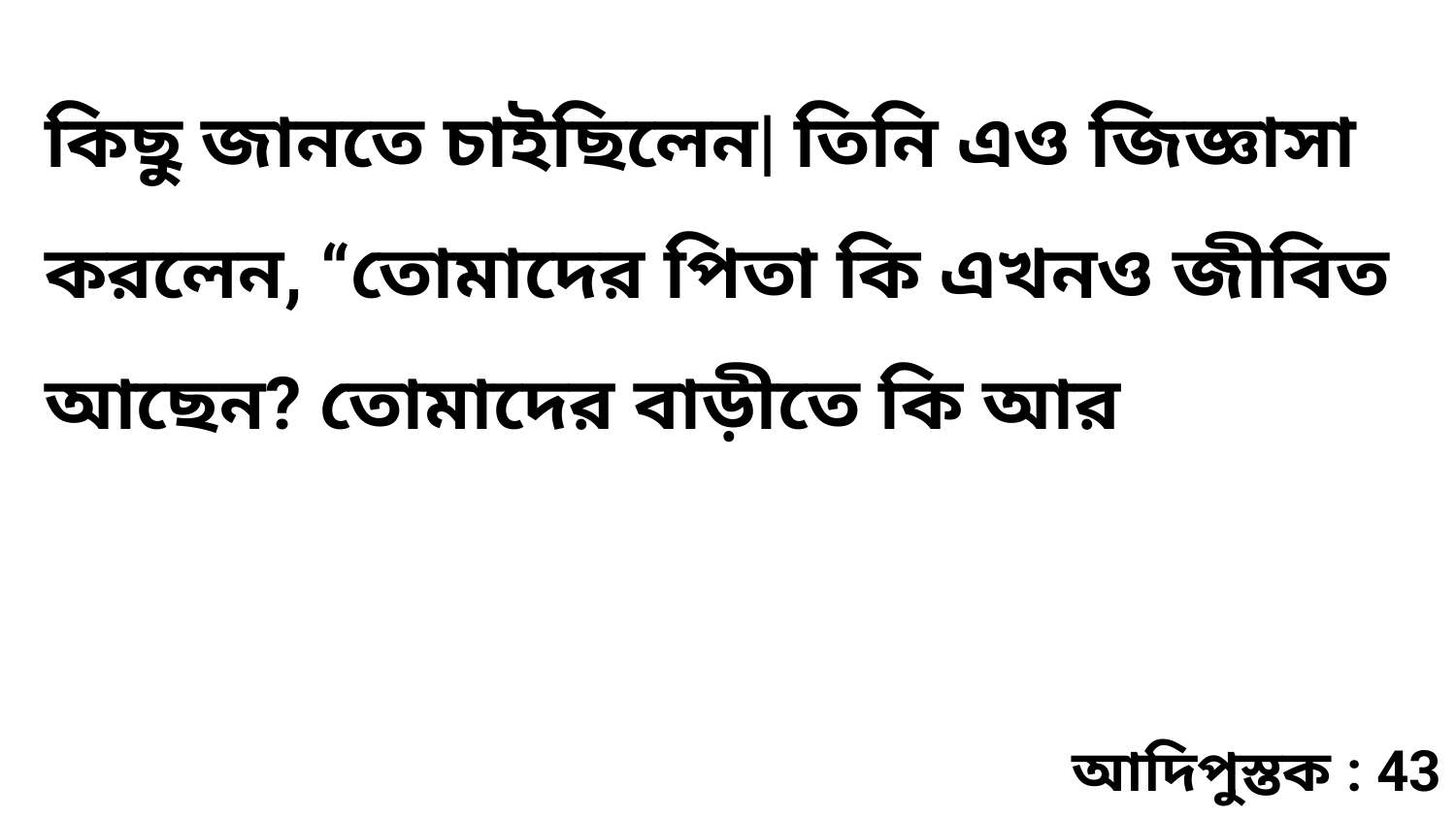

কিছু জানতে চাইছিলেন| তিনি এও জিজ্ঞাসা করলেন, “তোমাদের পিতা কি এখনও জীবিত আছেন? তোমাদের বাড়ীতে কি আর
আদিপুস্তক : 43